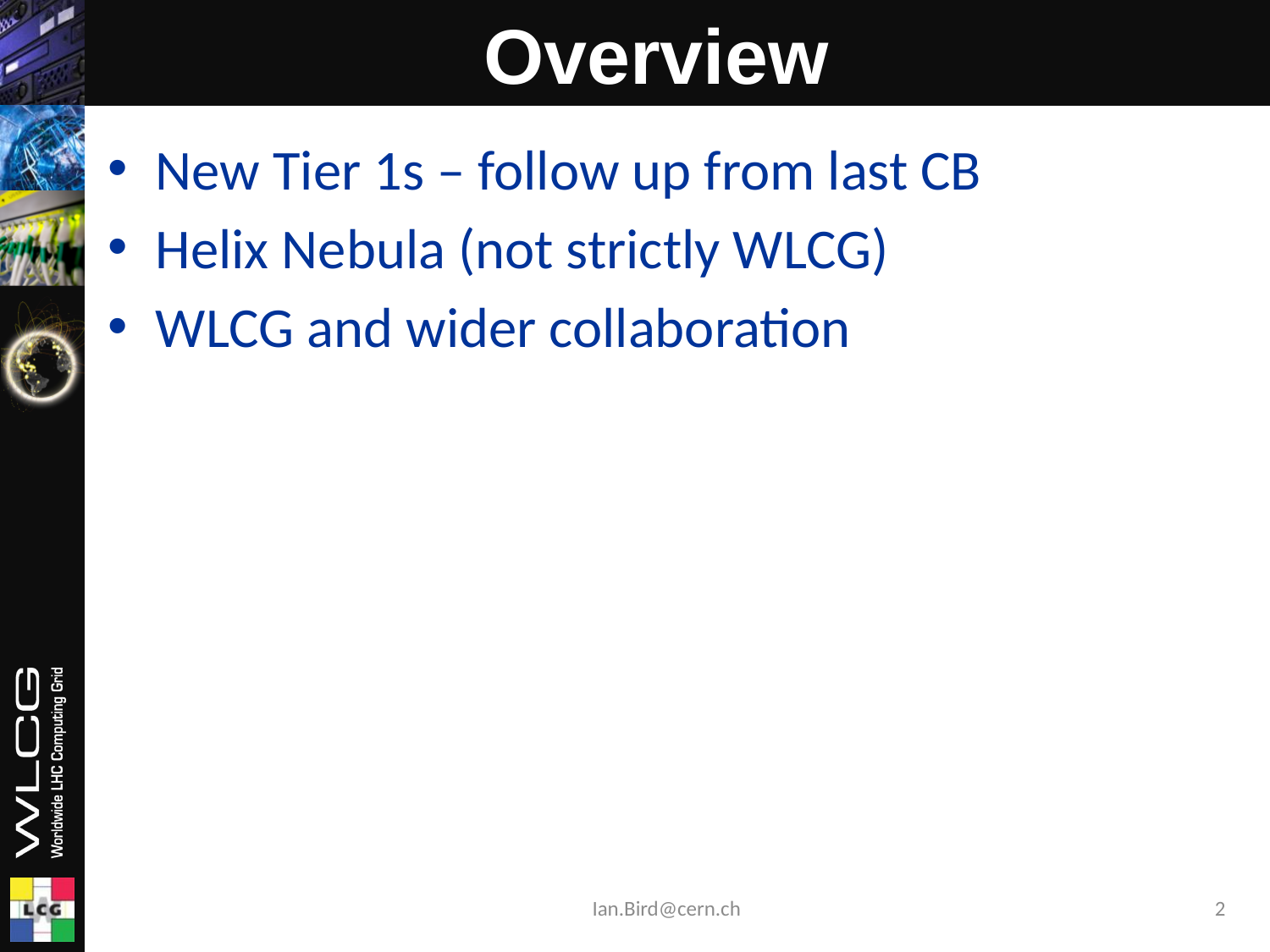

# Overview
New Tier 1s – follow up from last CB
Helix Nebula (not strictly WLCG)
WLCG and wider collaboration
Ian.Bird@cern.ch
2